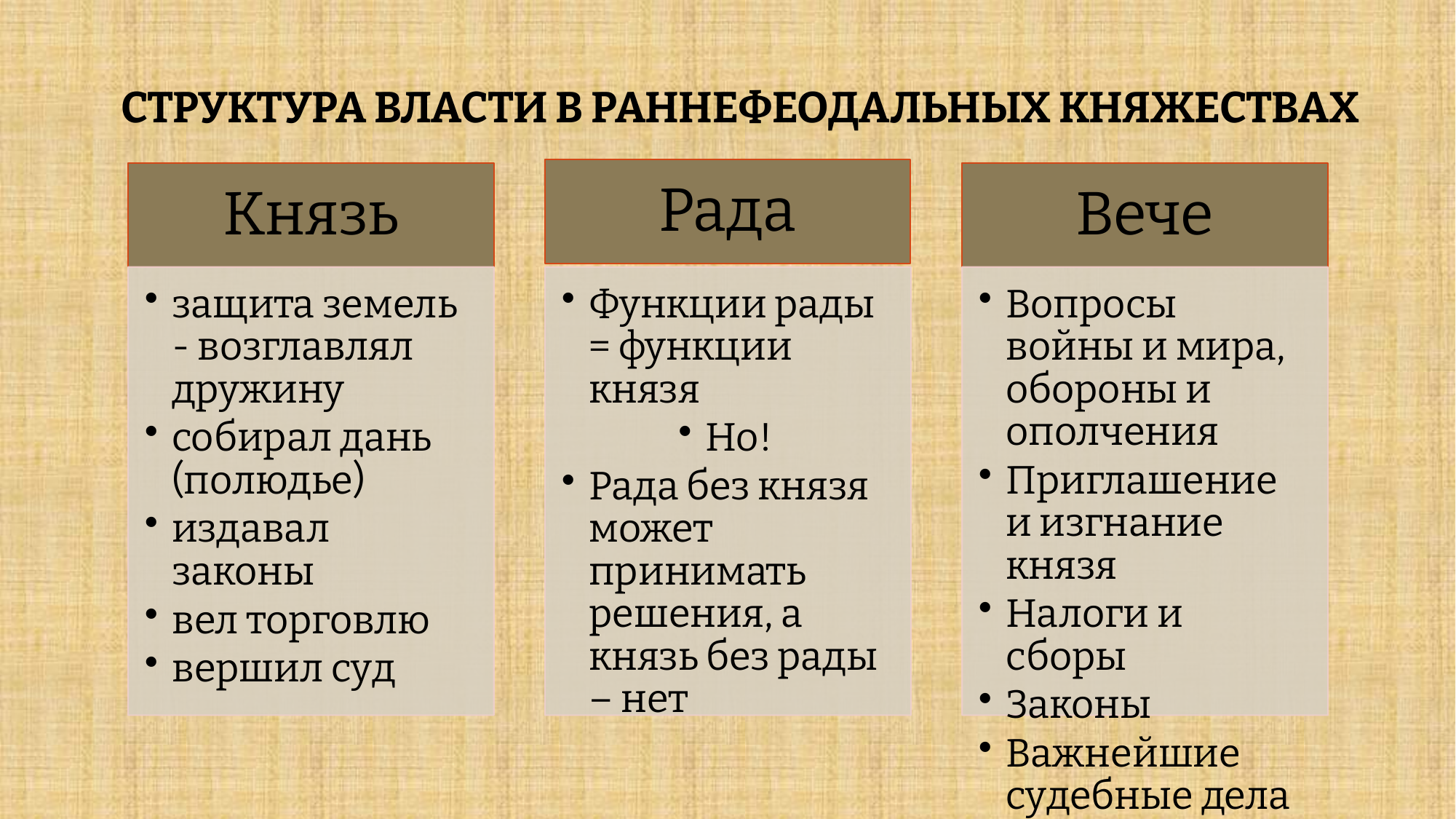

# Структура власти в раннефеодальных княжествах
Князь
защита земель - возглавлял дружину
собирал дань (полюдье)
издавал законы
вел торговлю
вершил суд
Рада
Функции рады = функции князя
Но!
Рада без князя может принимать решения, а князь без рады – нет
Вече
Вопросы войны и мира, обороны и ополчения
Приглашение и изгнание князя
Налоги и сборы
Законы
Важнейшие судебные дела